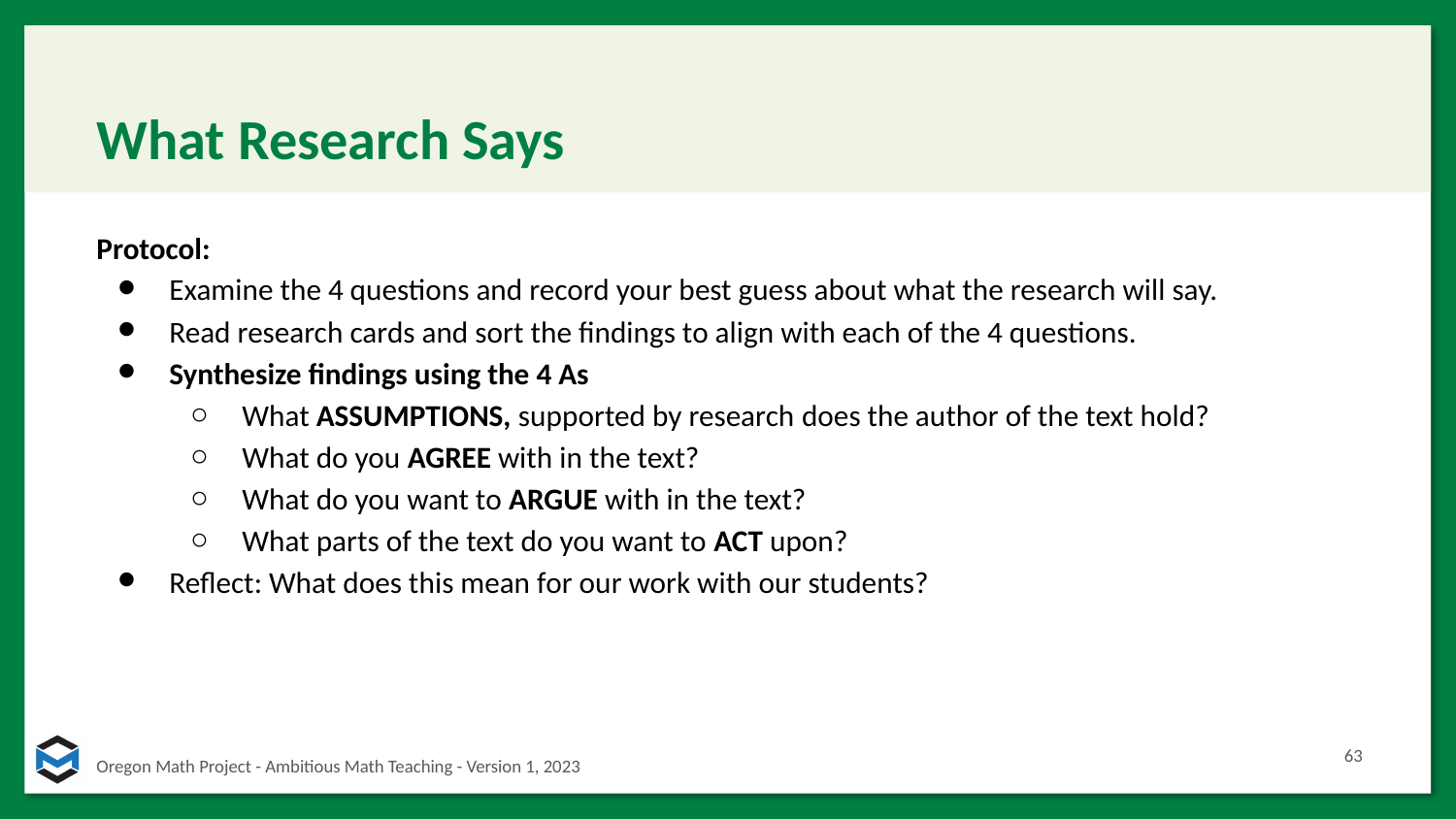

# What Research Says
Protocol:
Examine the 4 questions and record your best guess about what the research will say.
Read research cards and sort the findings to align with each of the 4 questions.
Synthesize findings using the 4 As
What ASSUMPTIONS, supported by research does the author of the text hold?
What do you AGREE with in the text?
What do you want to ARGUE with in the text?
What parts of the text do you want to ACT upon?
Reflect: What does this mean for our work with our students?
63